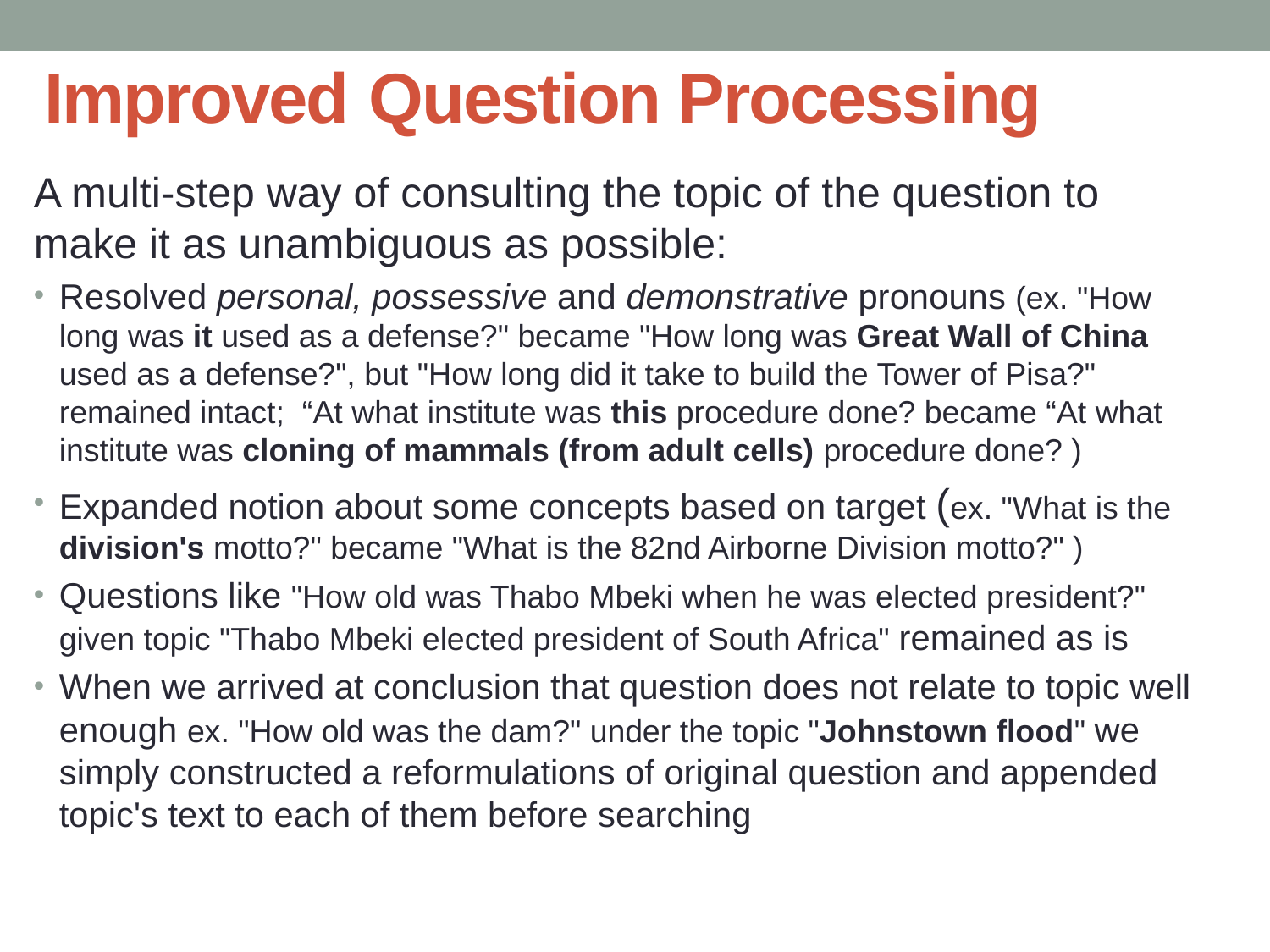

# Improved Question Processing
A multi-step way of consulting the topic of the question to make it as unambiguous as possible:
Resolved personal, possessive and demonstrative pronouns (ex. "How long was it used as a defense?" became "How long was Great Wall of China used as a defense?", but "How long did it take to build the Tower of Pisa?" remained intact;  “At what institute was this procedure done? became “At what institute was cloning of mammals (from adult cells) procedure done? )
Expanded notion about some concepts based on target (ex. "What is the division's motto?" became "What is the 82nd Airborne Division motto?" )
Questions like "How old was Thabo Mbeki when he was elected president?" given topic "Thabo Mbeki elected president of South Africa" remained as is
When we arrived at conclusion that question does not relate to topic well enough ex. "How old was the dam?" under the topic "Johnstown flood" we simply constructed a reformulations of original question and appended topic's text to each of them before searching